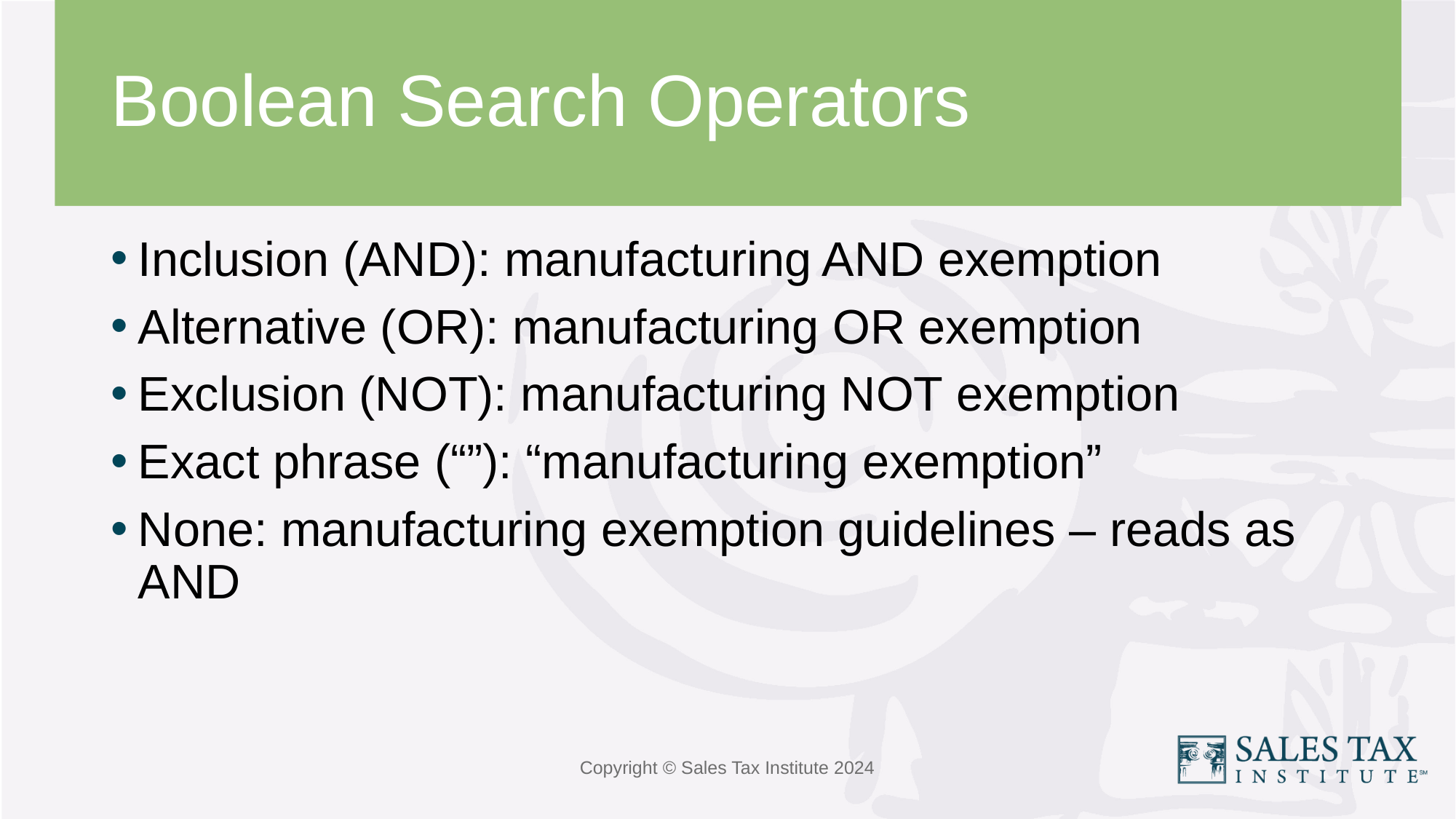

# Boolean Search Operators
Inclusion (AND): manufacturing AND exemption
Alternative (OR): manufacturing OR exemption
Exclusion (NOT): manufacturing NOT exemption
Exact phrase (“”): “manufacturing exemption”
None: manufacturing exemption guidelines – reads as AND

Copyright © Sales Tax Institute 2024